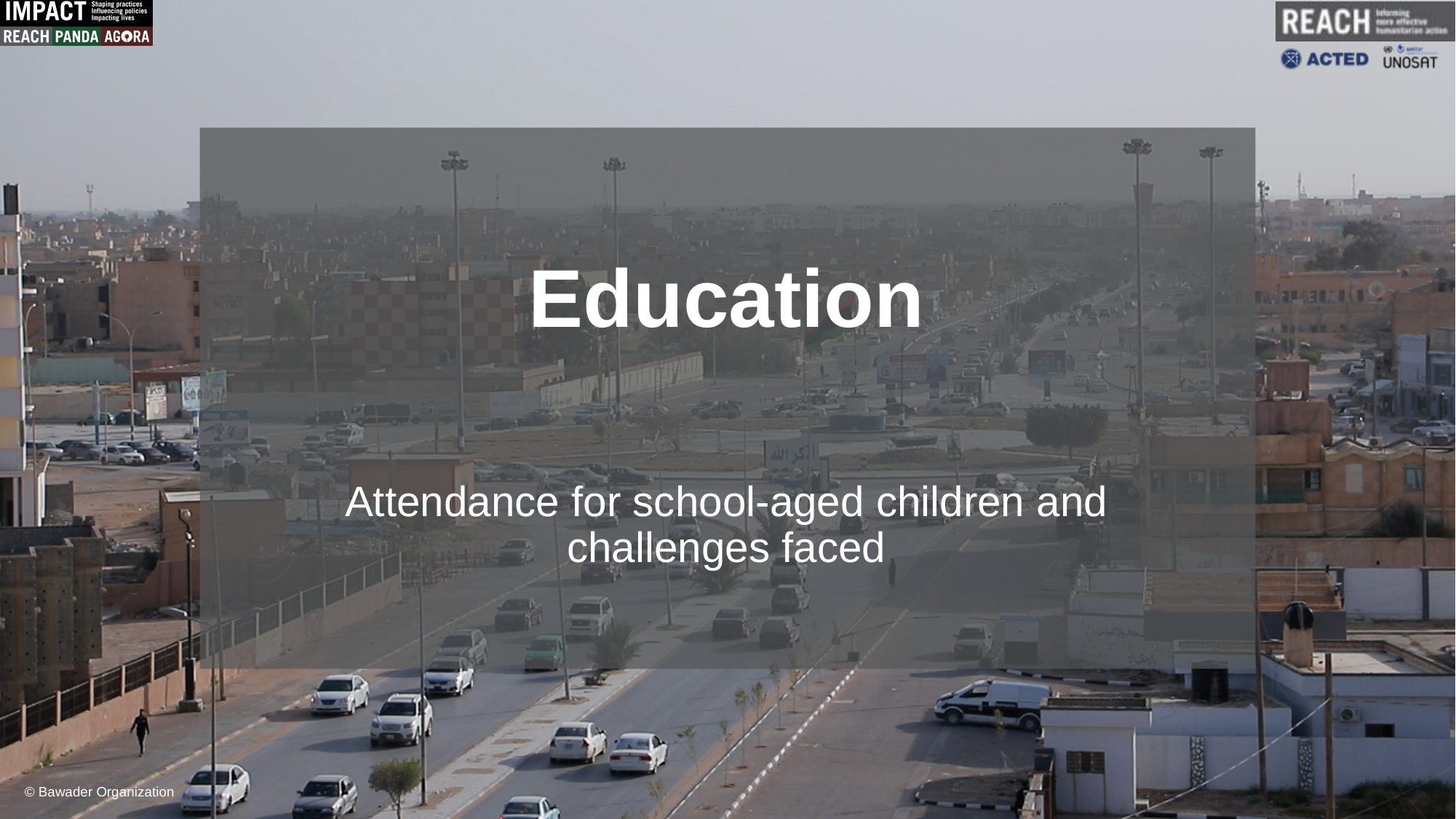

Education
Attendance for school-aged children and challenges faced